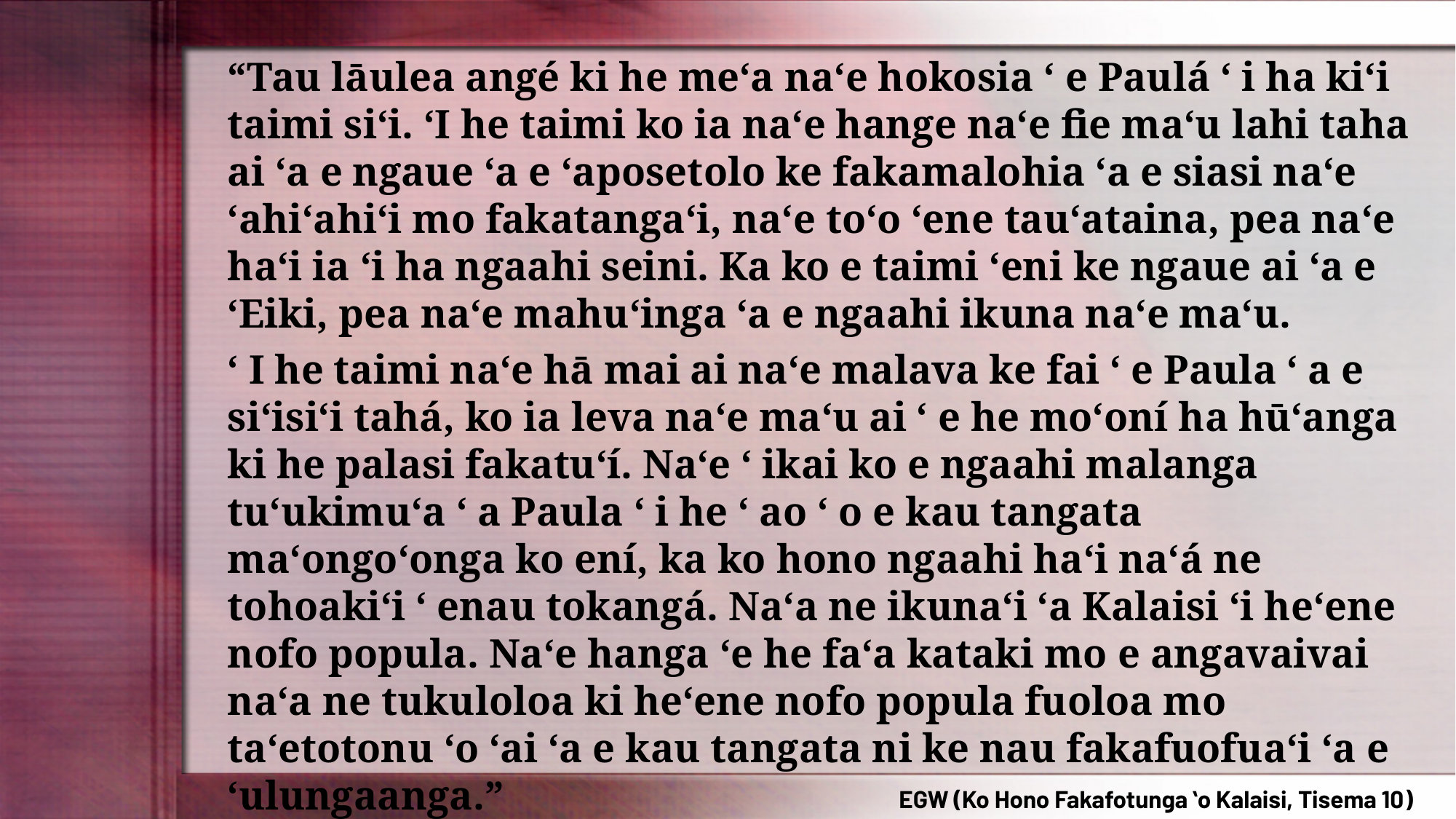

“Tau lāulea angé ki he meʻa naʻe hokosia ʻ e Paulá ʻ i ha kiʻi taimi siʻi. ʻI he taimi ko ia naʻe hange naʻe fie maʻu lahi taha ai ʻa e ngaue ʻa e ʻaposetolo ke fakamalohia ʻa e siasi naʻe ʻahiʻahiʻi mo fakatangaʻi, naʻe toʻo ʻene tauʻataina, pea naʻe haʻi ia ʻi ha ngaahi seini. Ka ko e taimi ʻeni ke ngaue ai ʻa e ʻEiki, pea naʻe mahuʻinga ʻa e ngaahi ikuna naʻe maʻu.
ʻ I he taimi naʻe hā mai ai naʻe malava ke fai ʻ e Paula ʻ a e siʻisiʻi tahá, ko ia leva naʻe maʻu ai ʻ e he moʻoní ha hūʻanga ki he palasi fakatuʻí. Naʻe ʻ ikai ko e ngaahi malanga tuʻukimuʻa ʻ a Paula ʻ i he ʻ ao ʻ o e kau tangata maʻongoʻonga ko ení, ka ko hono ngaahi haʻi naʻá ne tohoakiʻi ʻ enau tokangá. Naʻa ne ikunaʻi ʻa Kalaisi ʻi heʻene nofo popula. Naʻe hanga ʻe he faʻa kataki mo e angavaivai naʻa ne tukuloloa ki heʻene nofo popula fuoloa mo taʻetotonu ʻo ʻai ʻa e kau tangata ni ke nau fakafuofuaʻi ʻa e ʻulungaanga.”

EGW (Ko Hono Fakafotunga ʻo Kalaisi, Tisema 10)